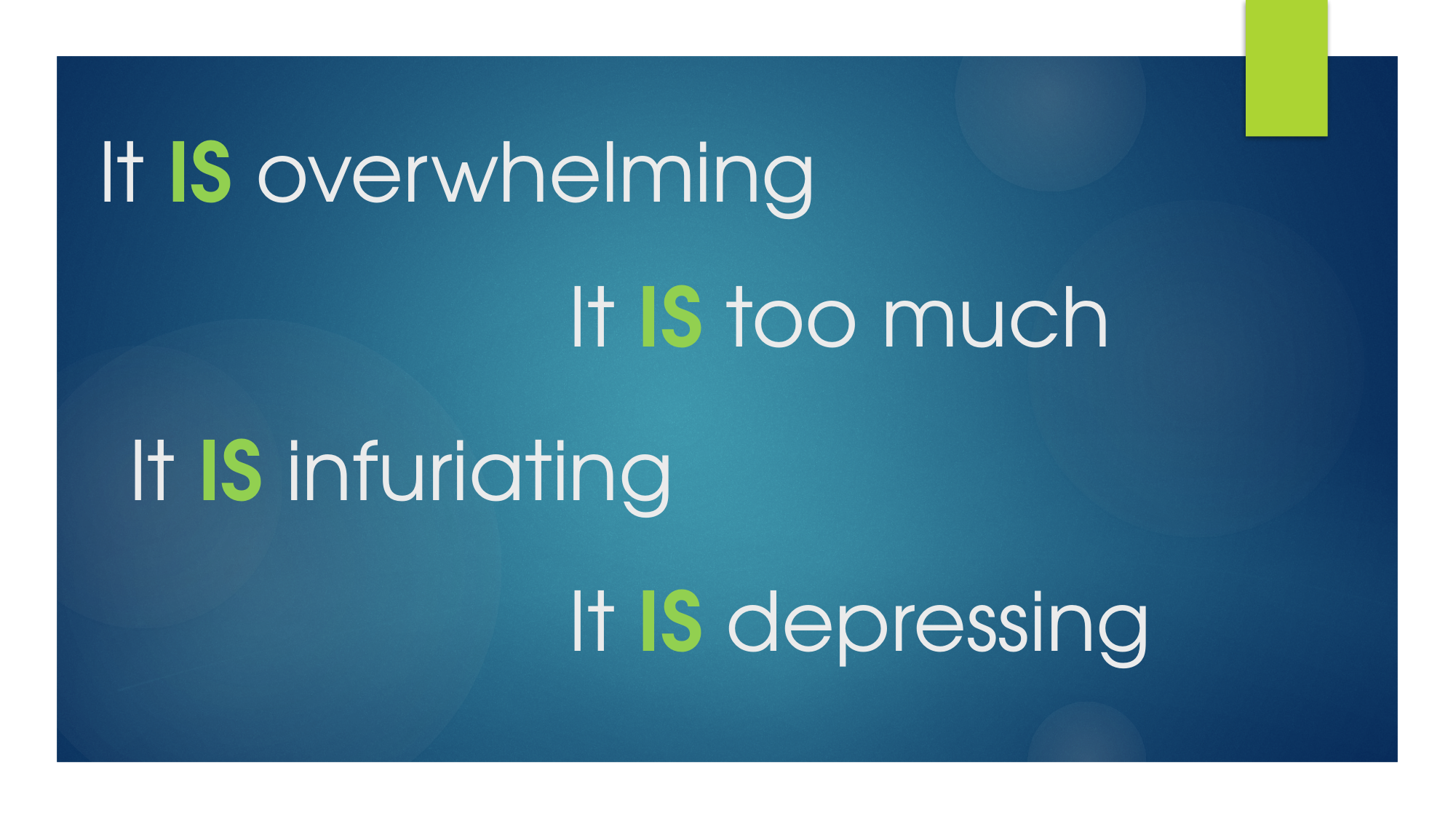

# It IS overwhelming
It IS too much
It IS infuriating
It IS depressing